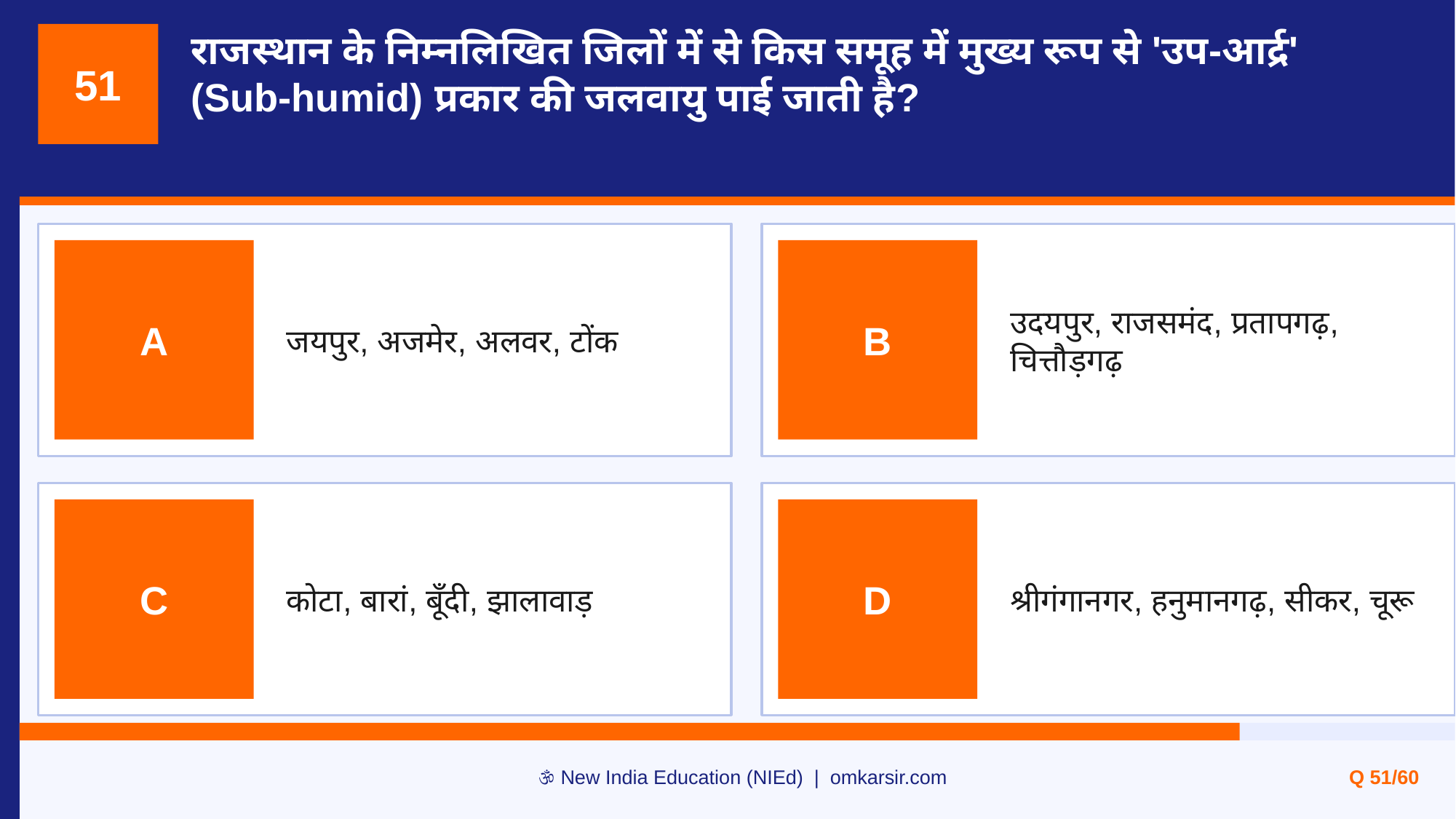

राजस्थान के निम्नलिखित जिलों में से किस समूह में मुख्य रूप से 'उप-आर्द्र' (Sub-humid) प्रकार की जलवायु पाई जाती है?
51

जयपुर, अजमेर, अलवर, टोंक
उदयपुर, राजसमंद, प्रतापगढ़, चित्तौड़गढ़
A
B

कोटा, बारां, बूँदी, झालावाड़
श्रीगंगानगर, हनुमानगढ़, सीकर, चूरू
C
D

🕉️ New India Education (NIEd)  |  omkarsir.com
Q 51/60